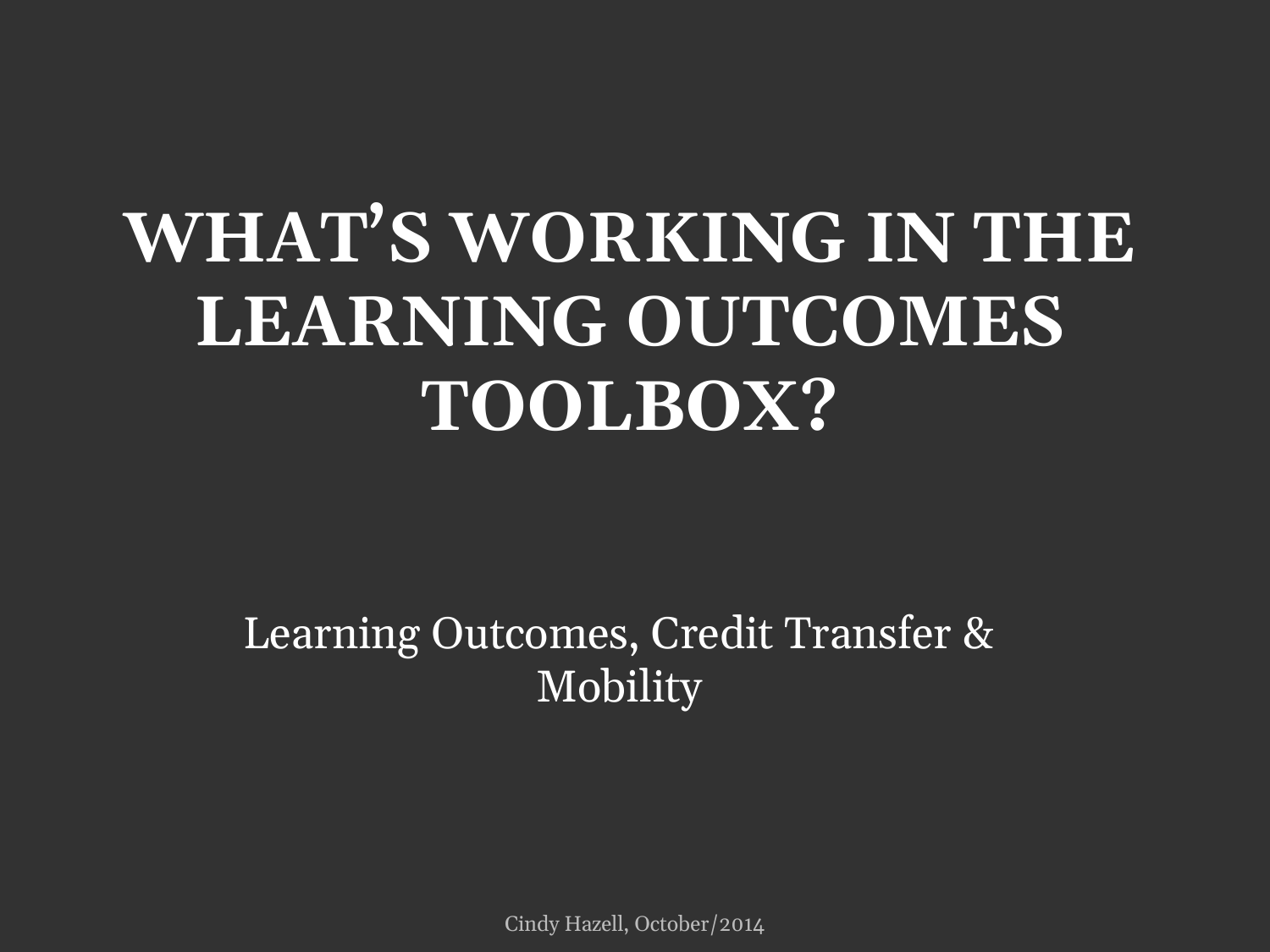

# What’s working in the Learning Outcomes Toolbox?

Learning Outcomes, Credit Transfer & Mobility

Cindy Hazell, October/2014